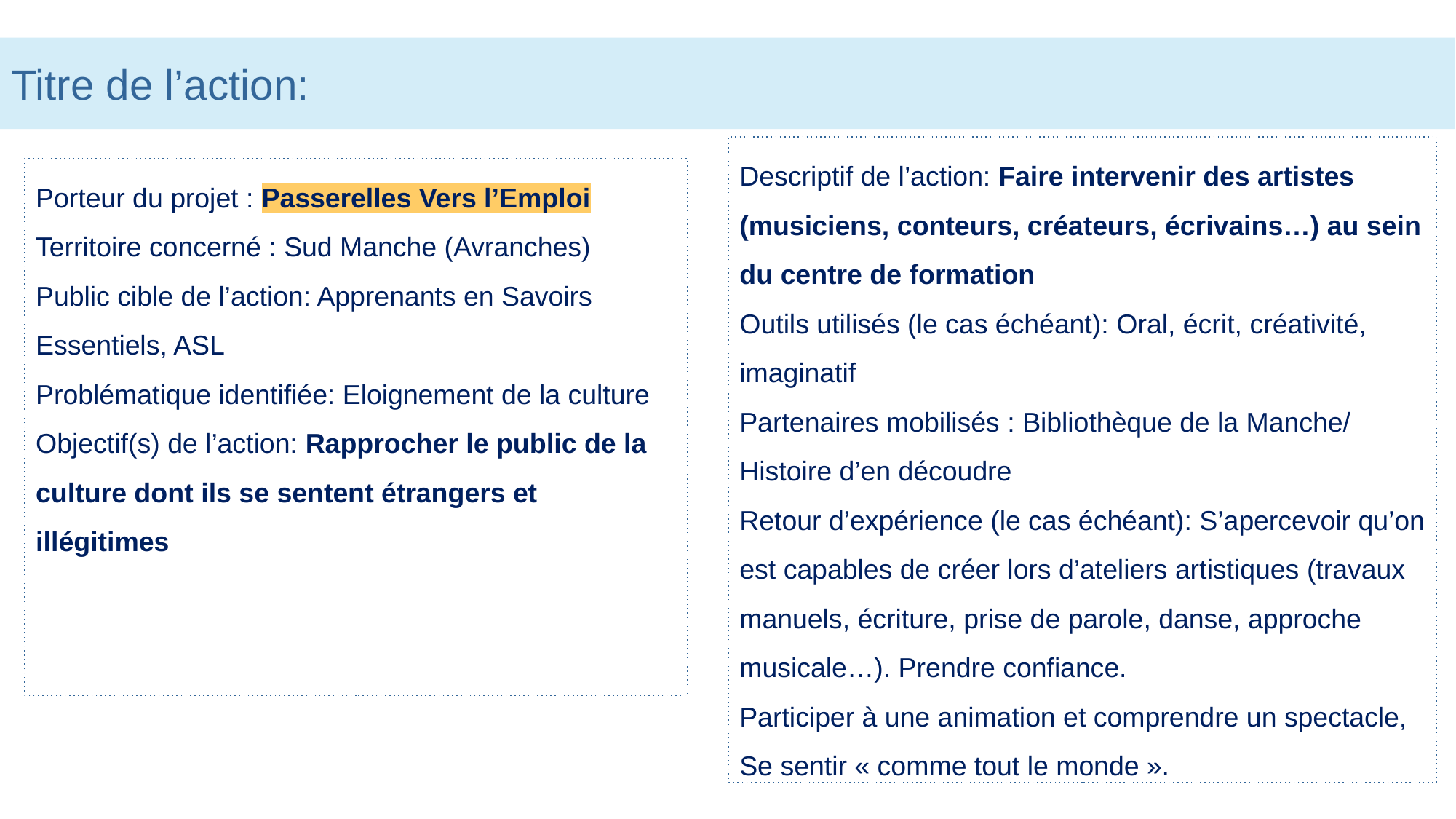

Titre de l’action:
Descriptif de l’action: Faire intervenir des artistes (musiciens, conteurs, créateurs, écrivains…) au sein du centre de formation
Outils utilisés (le cas échéant): Oral, écrit, créativité, imaginatif
Partenaires mobilisés : Bibliothèque de la Manche/ Histoire d’en découdre
Retour d’expérience (le cas échéant): S’apercevoir qu’on est capables de créer lors d’ateliers artistiques (travaux manuels, écriture, prise de parole, danse, approche musicale…). Prendre confiance.
Participer à une animation et comprendre un spectacle, Se sentir « comme tout le monde ».

Porteur du projet : Passerelles Vers l’Emploi
Territoire concerné : Sud Manche (Avranches)
Public cible de l’action: Apprenants en Savoirs Essentiels, ASL
Problématique identifiée: Eloignement de la culture
Objectif(s) de l’action: Rapprocher le public de la culture dont ils se sentent étrangers et illégitimes